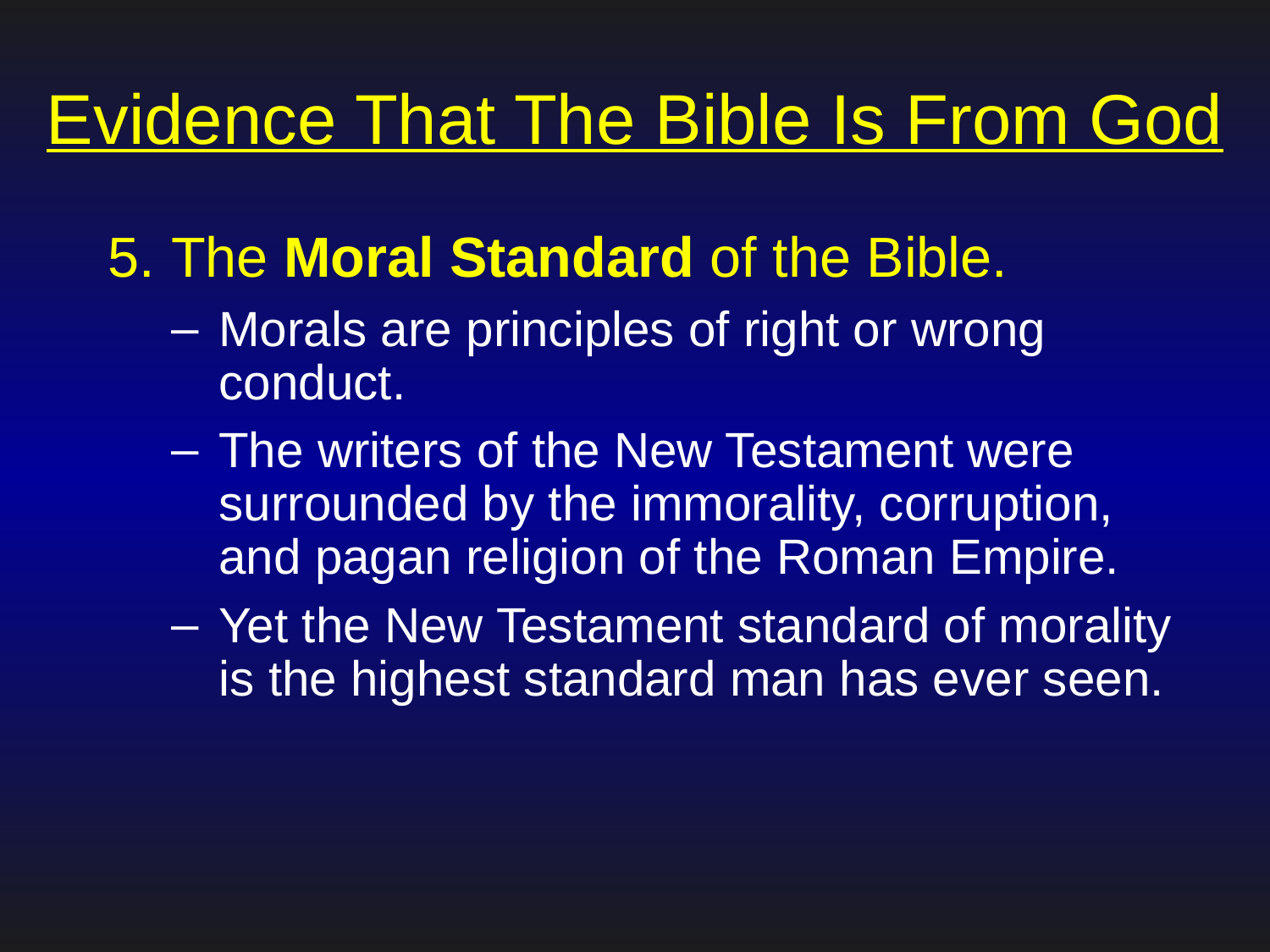

# Evidence That The Bible Is From God
 The Moral Standard of the Bible.
Morals are principles of right or wrong conduct.
The writers of the New Testament were surrounded by the immorality, corruption, and pagan religion of the Roman Empire.
Yet the New Testament standard of morality is the highest standard man has ever seen.